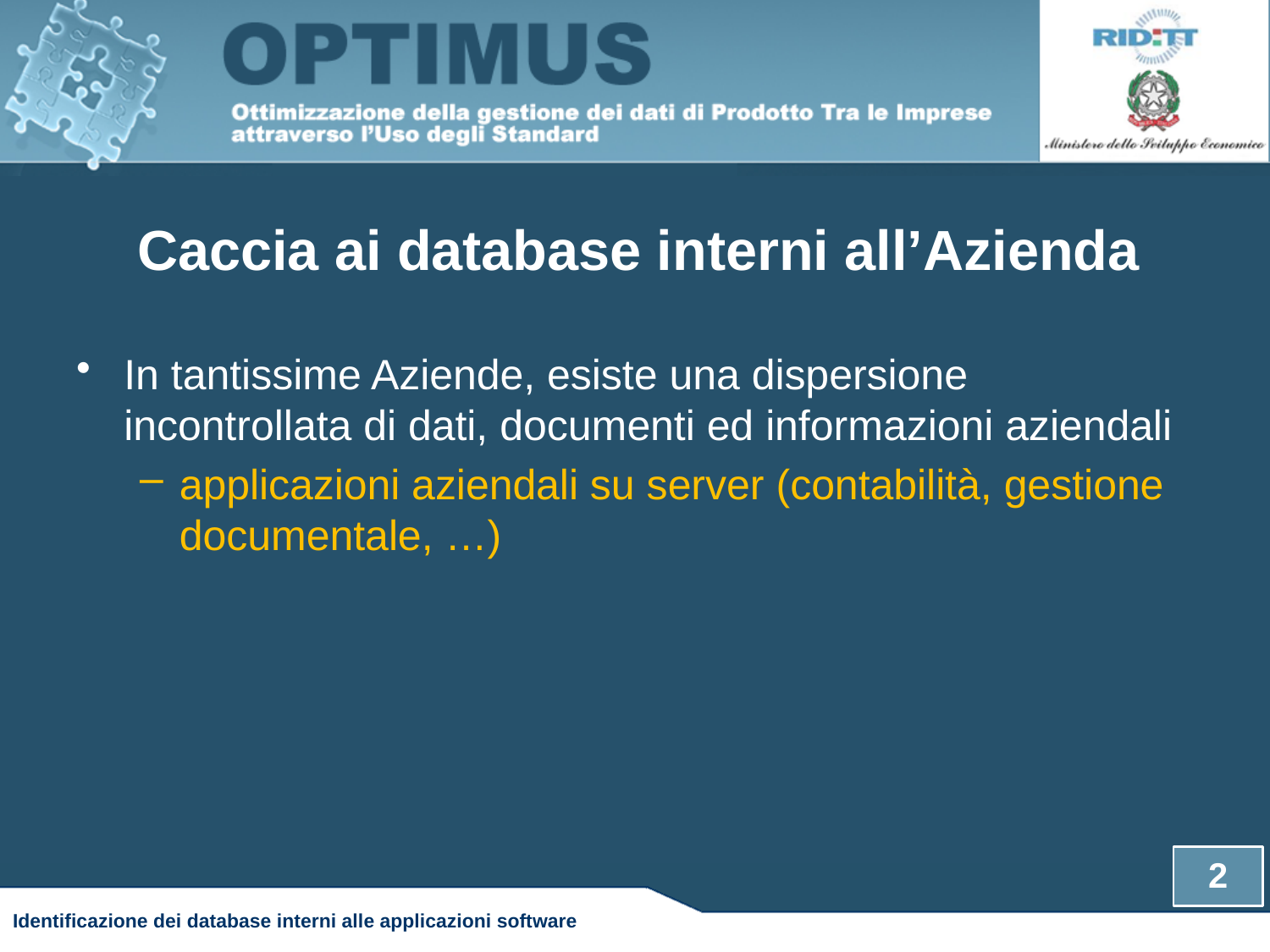

# Caccia ai database interni all’Azienda
In tantissime Aziende, esiste una dispersione incontrollata di dati, documenti ed informazioni aziendali
applicazioni aziendali su server (contabilità, gestione documentale, …)

2
Identificazione dei database interni alle applicazioni software